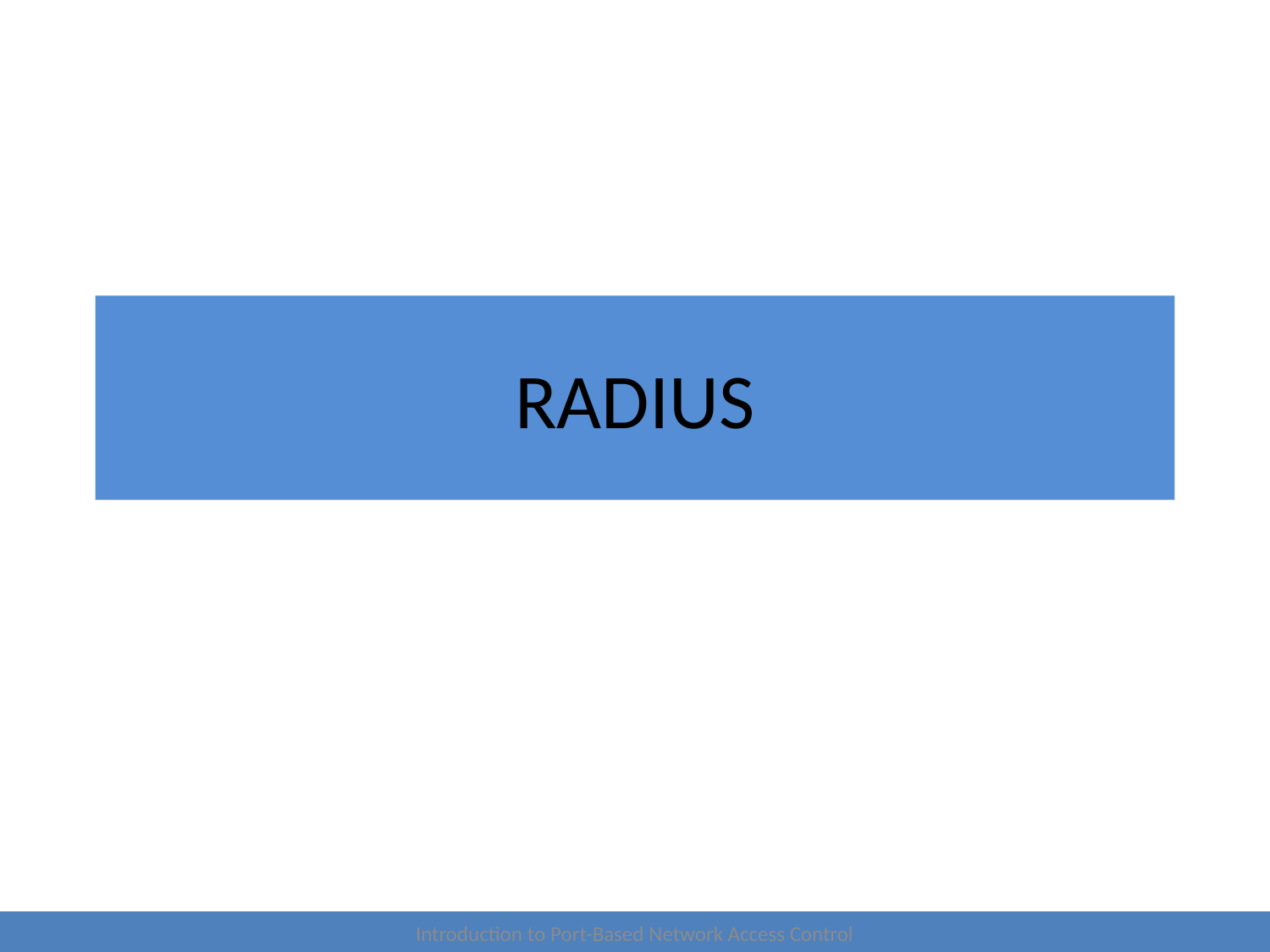

# RADIUS
Introduction to Port-Based Network Access Control